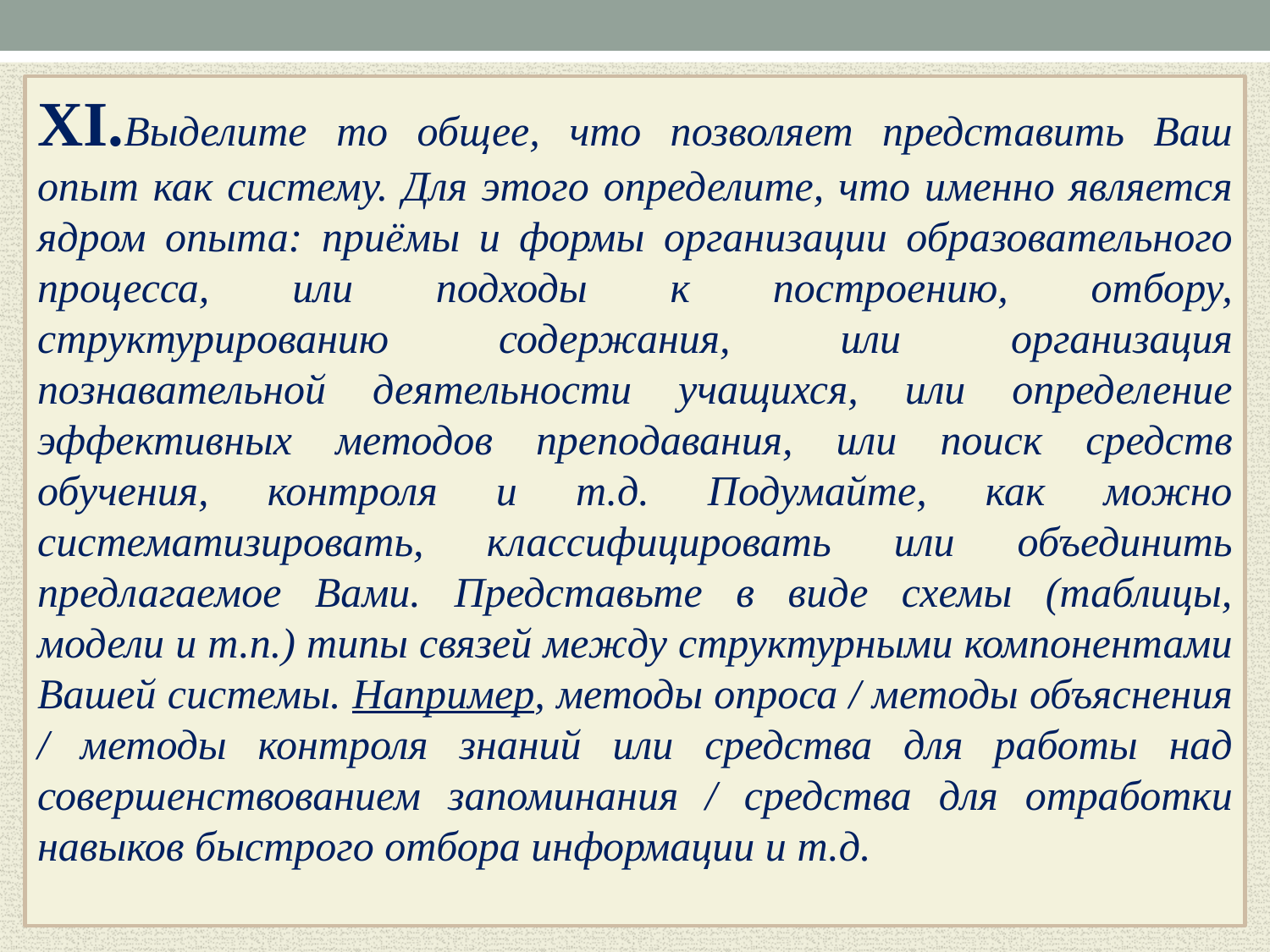

XI.Выделите то общее, что позволяет представить Ваш опыт как систему. Для этого определите, что именно является ядром опыта: приёмы и формы организации образовательного процесса, или подходы к построению, отбору, структурированию содержания, или организация познавательной деятельности учащихся, или определение эффективных методов преподавания, или поиск средств обучения, контроля и т.д. Подумайте, как можно систематизировать, классифицировать или объединить предлагаемое Вами. Представьте в виде схемы (таблицы, модели и т.п.) типы связей между структурными компонентами Вашей системы. Например, методы опроса / методы объяснения / методы контроля знаний или средства для работы над совершенствованием запоминания / средства для отработки навыков быстрого отбора информации и т.д.